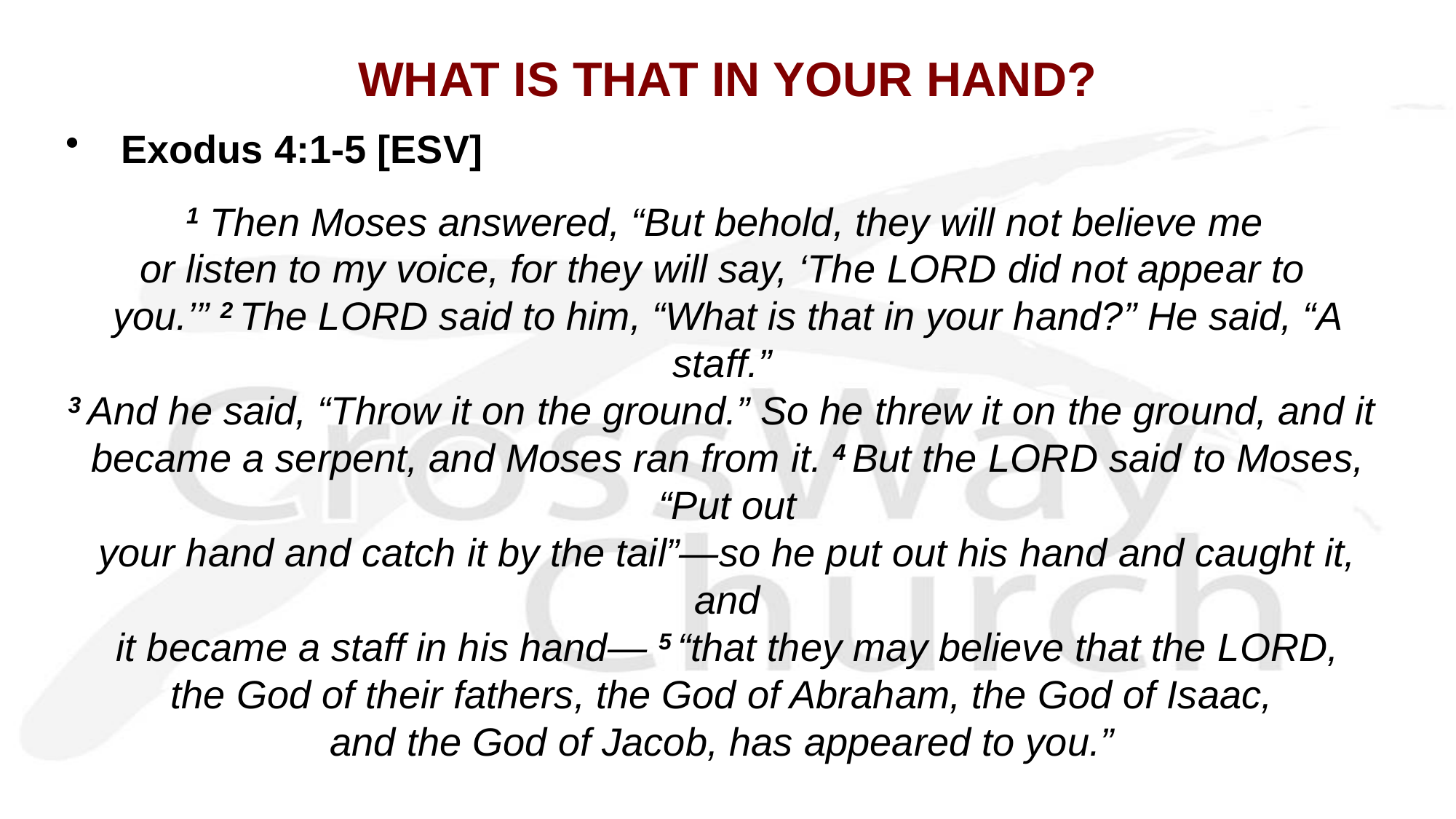

# WHAT IS THAT IN YOUR HAND?
Exodus 4:1-5 [ESV]

 1 Then Moses answered, “But behold, they will not believe me
or listen to my voice, for they will say, ‘The Lord did not appear to
you.’” 2 The Lord said to him, “What is that in your hand?” He said, “A staff.” 
3 And he said, “Throw it on the ground.” So he threw it on the ground, and it
became a serpent, and Moses ran from it. 4 But the Lord said to Moses, “Put out
your hand and catch it by the tail”—so he put out his hand and caught it, and
 it became a staff in his hand— 5 “that they may believe that the Lord, 
the God of their fathers, the God of Abraham, the God of Isaac,
and the God of Jacob, has appeared to you.”